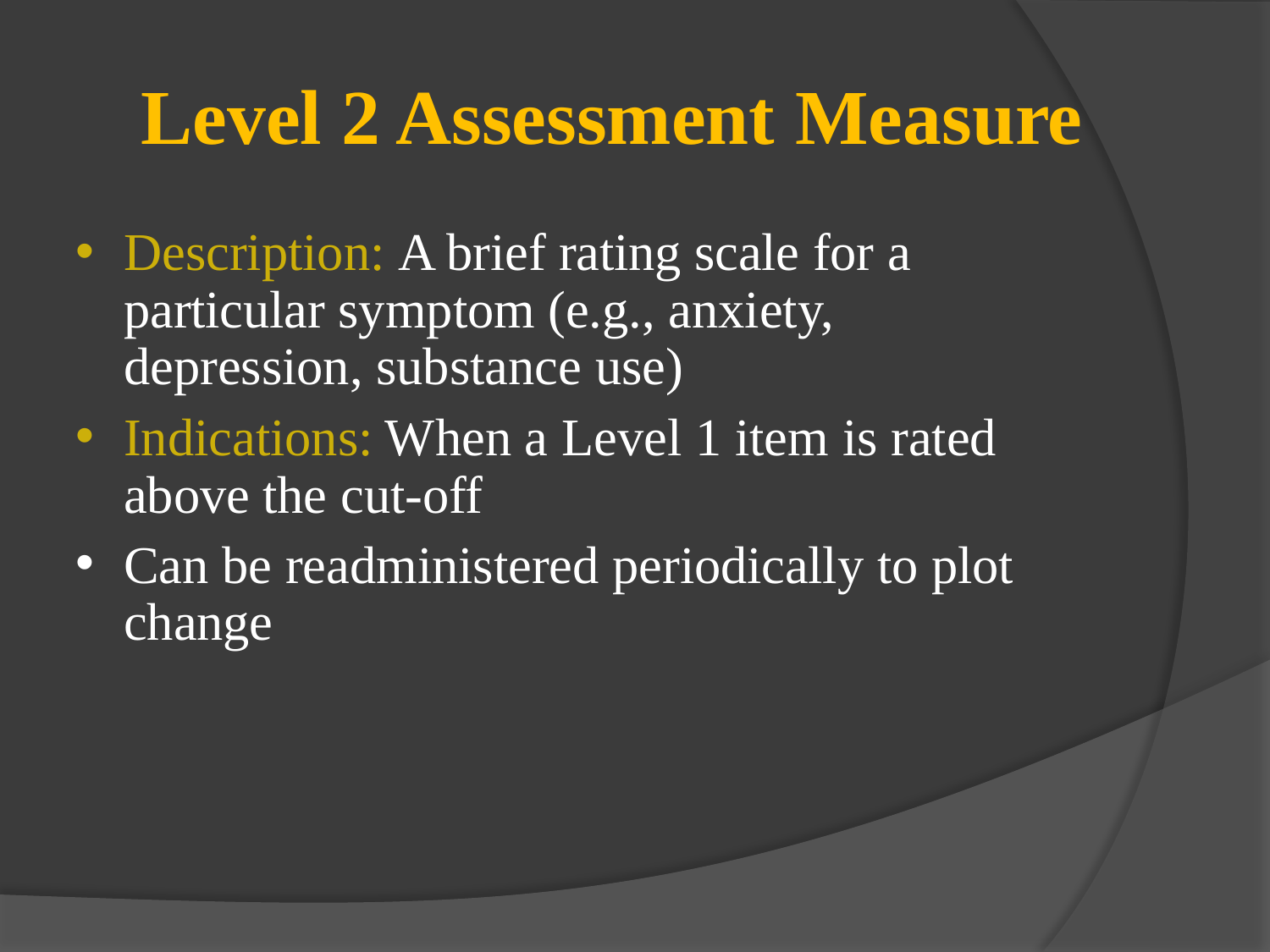

# Level 2 Assessment Measure
Description: A brief rating scale for a  particular symptom (e.g., anxiety,  depression, substance use)
Indications: When a Level 1 item is rated  above the cut-off
Can be readministered periodically to plot  change